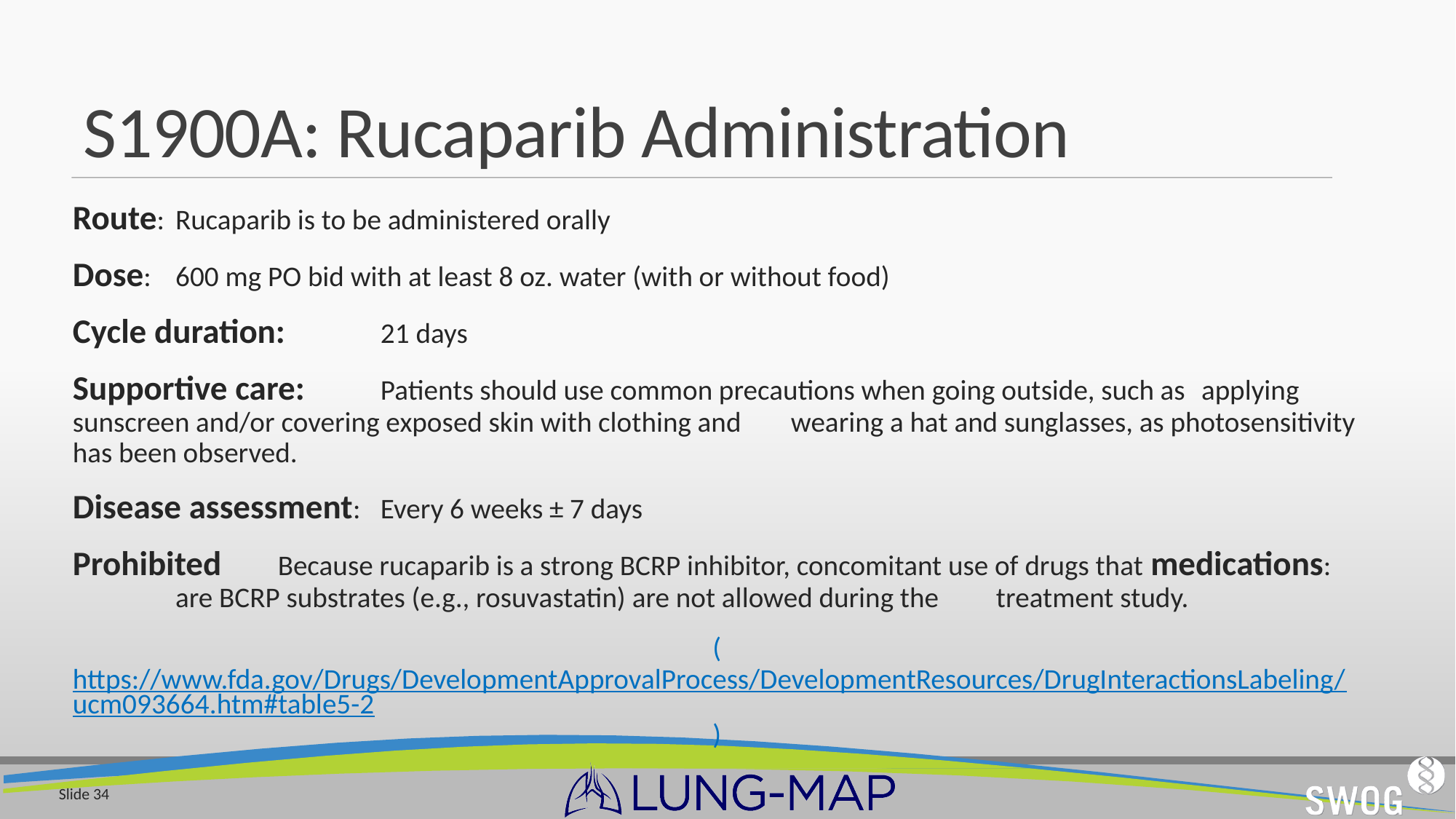

# S1900A: Rucaparib Administration
Route: 			Rucaparib is to be administered orally
Dose: 			600 mg PO bid with at least 8 oz. water (with or without food)
Cycle duration: 	21 days
Supportive care: 	Patients should use common precautions when going outside, such as				applying sunscreen and/or covering exposed skin with clothing and 				wearing a hat and sunglasses, as photosensitivity has been observed.
Disease assessment:	Every 6 weeks ± 7 days
Prohibited 		Because rucaparib is a strong BCRP inhibitor, concomitant use of drugs that medications: 		are BCRP substrates (e.g., rosuvastatin) are not allowed during the 				treatment study.
(https://www.fda.gov/Drugs/DevelopmentApprovalProcess/DevelopmentResources/DrugInteractionsLabeling/ucm093664.htm#table5-2)

Slide 34